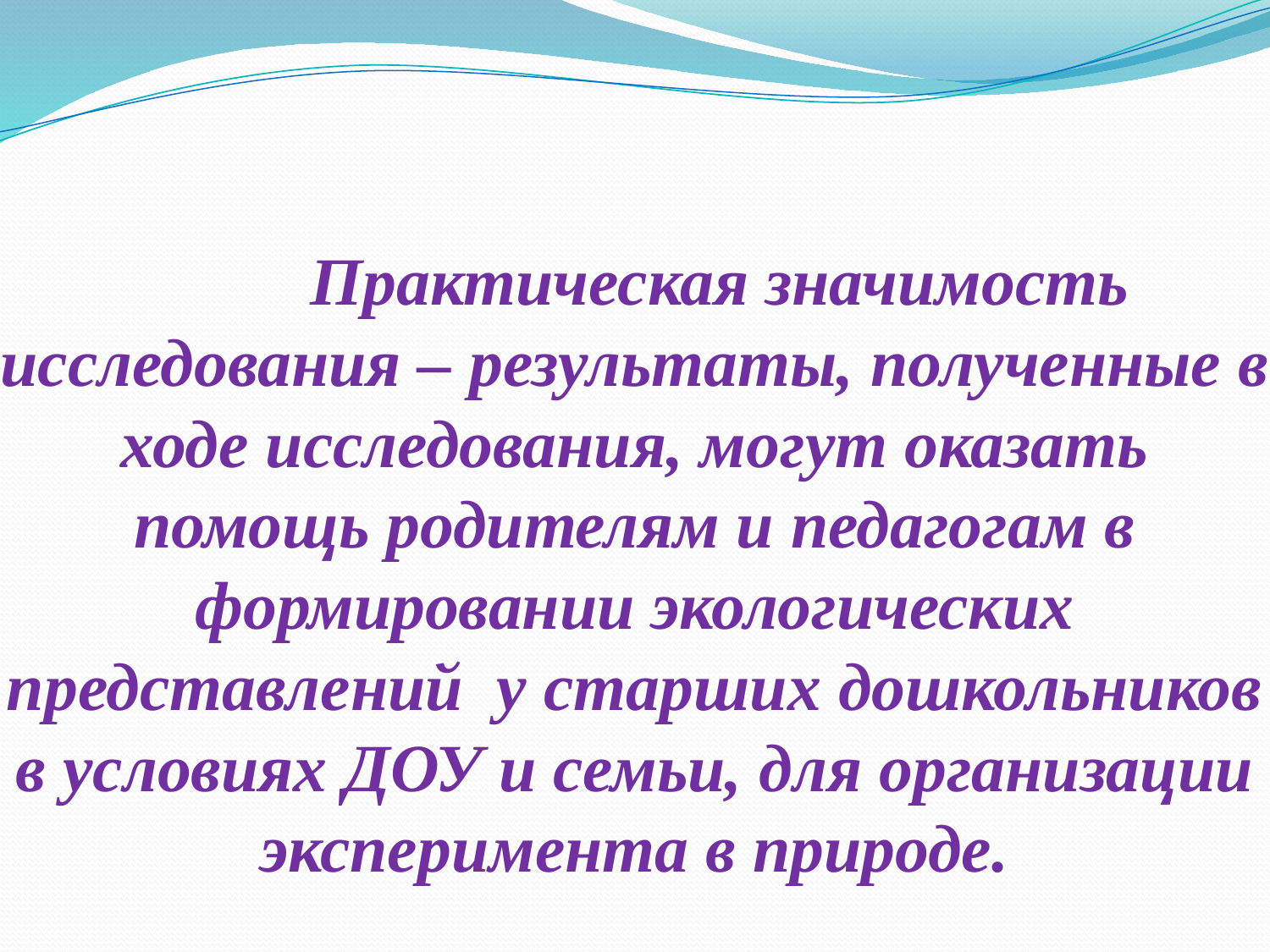

# Практическая значимость исследования – результаты, полученные в ходе исследования, могут оказать помощь родителям и педагогам в формировании экологических представлений  у старших дошкольников в условиях ДОУ и семьи, для организации эксперимента в природе.